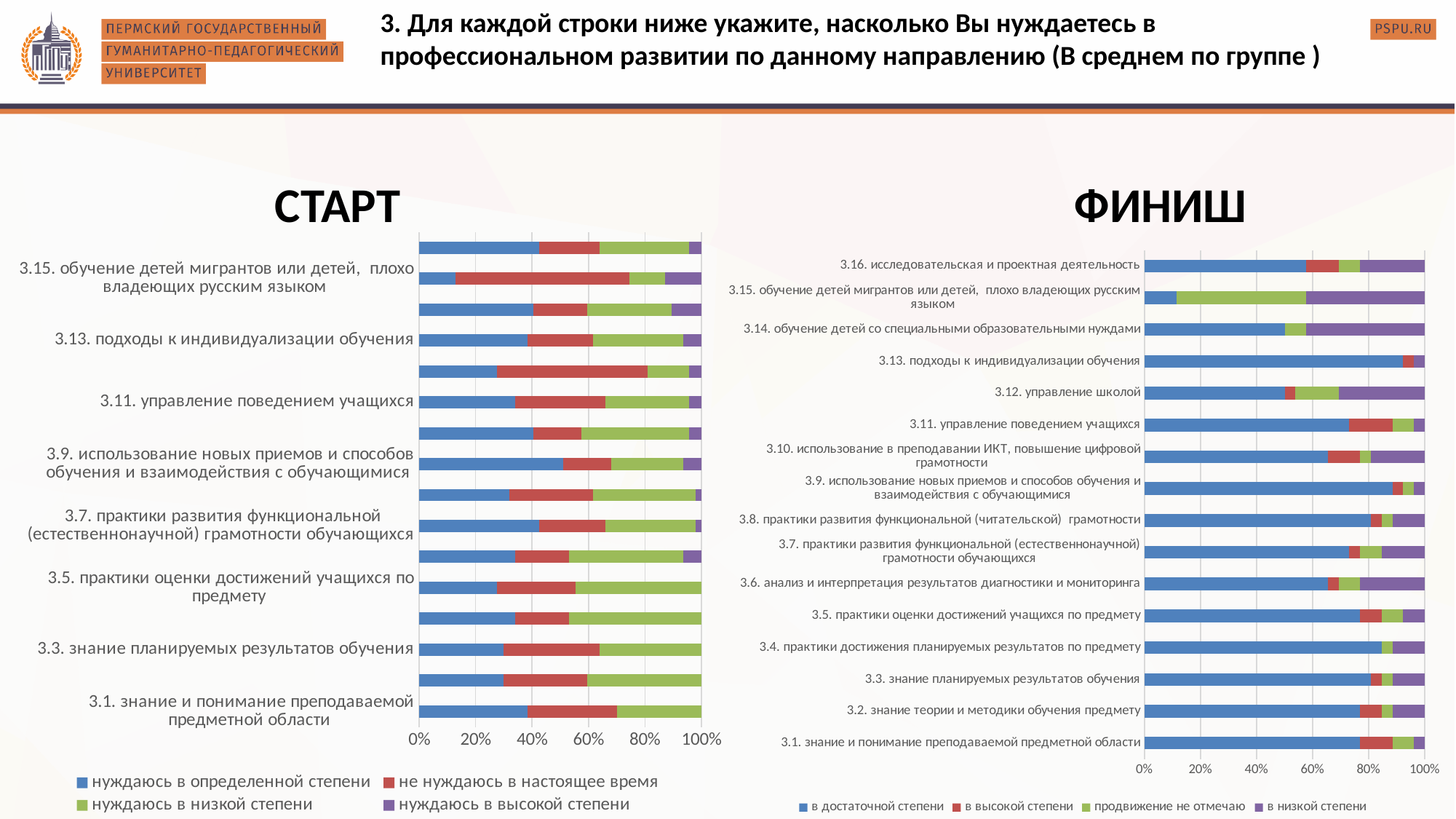

3. Для каждой строки ниже укажите, насколько Вы нуждаетесь в профессиональном развитии по данному направлению (В среднем по группе )

СТАРТ
ФИНИШ

### Chart

| Category | нуждаюсь в определенной степени | не нуждаюсь в настоящее время | нуждаюсь в низкой степени | нуждаюсь в высокой степени |
|---|---|---|---|---|
|  3.1. знание и понимание преподаваемой предметной области | 18.0 | 15.0 | 14.0 | 0.0 |
| 3.2. знание теории и методики обучения предмету | 14.0 | 14.0 | 19.0 | 0.0 |
|  3.3. знание планируемых результатов обучения | 14.0 | 16.0 | 17.0 | 0.0 |
|  3.4. практики достижения планируемых результатов по предмету | 16.0 | 9.0 | 22.0 | 0.0 |
|  3.5. практики оценки достижений учащихся по предмету | 13.0 | 13.0 | 21.0 | 0.0 |
|  3.6. анализ и интерпретация результатов диагностики и мониторинга | 16.0 | 9.0 | 19.0 | 3.0 |
|  3.7. практики развития функциональной (естественнонаучной) грамотности обучающихся | 20.0 | 11.0 | 15.0 | 1.0 |
|  3.8. практики развития функциональной (читательской)  грамотности | 15.0 | 14.0 | 17.0 | 1.0 |
|  3.9. использование новых приемов и способов обучения и взаимодействия с обучающимися | 24.0 | 8.0 | 12.0 | 3.0 |
|  3.10. использование в преподавании ИКТ, повышение цифровой грамотности | 19.0 | 8.0 | 18.0 | 2.0 |
| 3.11. управление поведением учащихся | 16.0 | 15.0 | 14.0 | 2.0 |
| 3.12. управление школой | 13.0 | 25.0 | 7.0 | 2.0 |
|  3.13. подходы к индивидуализации обучения | 18.0 | 11.0 | 15.0 | 3.0 |
|  3.14. обучение детей со специальными образовательными нуждами | 19.0 | 9.0 | 14.0 | 5.0 |
|  3.15. обучение детей мигрантов или детей,  плохо владеющих русским языком | 6.0 | 29.0 | 6.0 | 6.0 |
|  3.16. исследовательская и проектная деятельность | 20.0 | 10.0 | 15.0 | 2.0 |

### Chart

| Category | в достаточной степени | в высокой степени | продвижение не отмечаю | в низкой степени |
|---|---|---|---|---|
|  3.1. знание и понимание преподаваемой предметной области | 20.0 | 3.0 | 2.0 | 1.0 |
| 3.2. знание теории и методики обучения предмету | 20.0 | 2.0 | 1.0 | 3.0 |
|  3.3. знание планируемых результатов обучения | 21.0 | 1.0 | 1.0 | 3.0 |
| 3.4. практики достижения планируемых результатов по предмету | 22.0 | 0.0 | 1.0 | 3.0 |
| 3.5. практики оценки достижений учащихся по предмету | 20.0 | 2.0 | 2.0 | 2.0 |
| 3.6. анализ и интерпретация результатов диагностики и мониторинга | 17.0 | 1.0 | 2.0 | 6.0 |
| 3.7. практики развития функциональной (естественнонаучной) грамотности обучающихся | 19.0 | 1.0 | 2.0 | 4.0 |
|  3.8. практики развития функциональной (читательской)  грамотности | 21.0 | 1.0 | 1.0 | 3.0 |
| 3.9. использование новых приемов и способов обучения и взаимодействия с обучающимися | 23.0 | 1.0 | 1.0 | 1.0 |
|  3.10. использование в преподавании ИКТ, повышение цифровой грамотности | 17.0 | 3.0 | 1.0 | 5.0 |
|  3.11. управление поведением учащихся | 19.0 | 4.0 | 2.0 | 1.0 |
|  3.12. управление школой | 13.0 | 1.0 | 4.0 | 8.0 |
|  3.13. подходы к индивидуализации обучения | 24.0 | 1.0 | 0.0 | 1.0 |
|  3.14. обучение детей со специальными образовательными нуждами | 13.0 | 0.0 | 2.0 | 11.0 |
|  3.15. обучение детей мигрантов или детей,  плохо владеющих русским языком | 3.0 | 0.0 | 12.0 | 11.0 |
|  3.16. исследовательская и проектная деятельность | 15.0 | 3.0 | 2.0 | 6.0 |